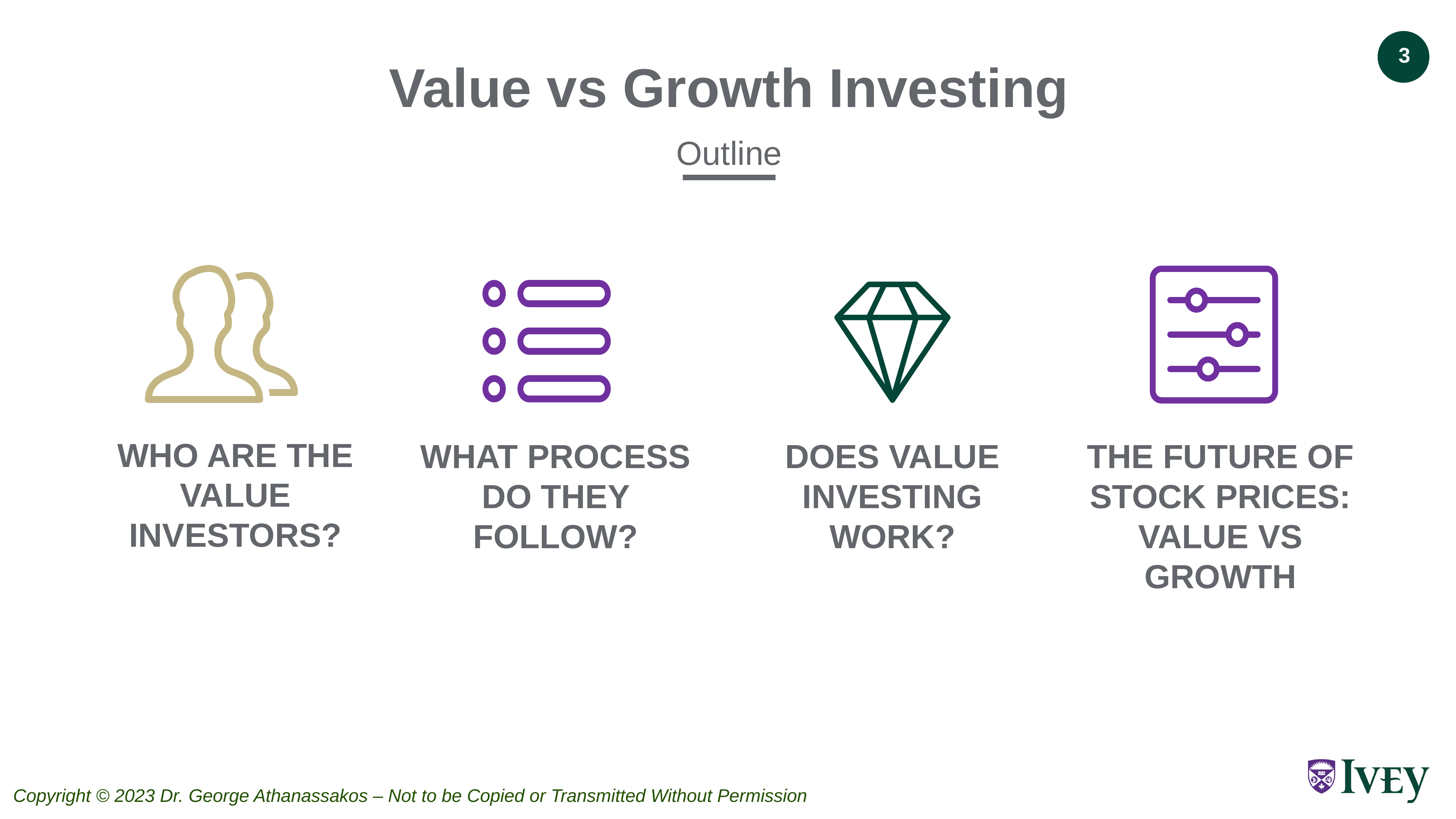

Value vs Growth Investing

Outline

WHO ARE THE VALUE INVESTORS?
WHAT PROCESS DO THEY FOLLOW?
DOES VALUE INVESTING WORK?
THE FUTURE OF STOCK PRICES: VALUE VS GROWTH
 Copyright © 2023 Dr. George Athanassakos – Not to be Copied or Transmitted Without Permission